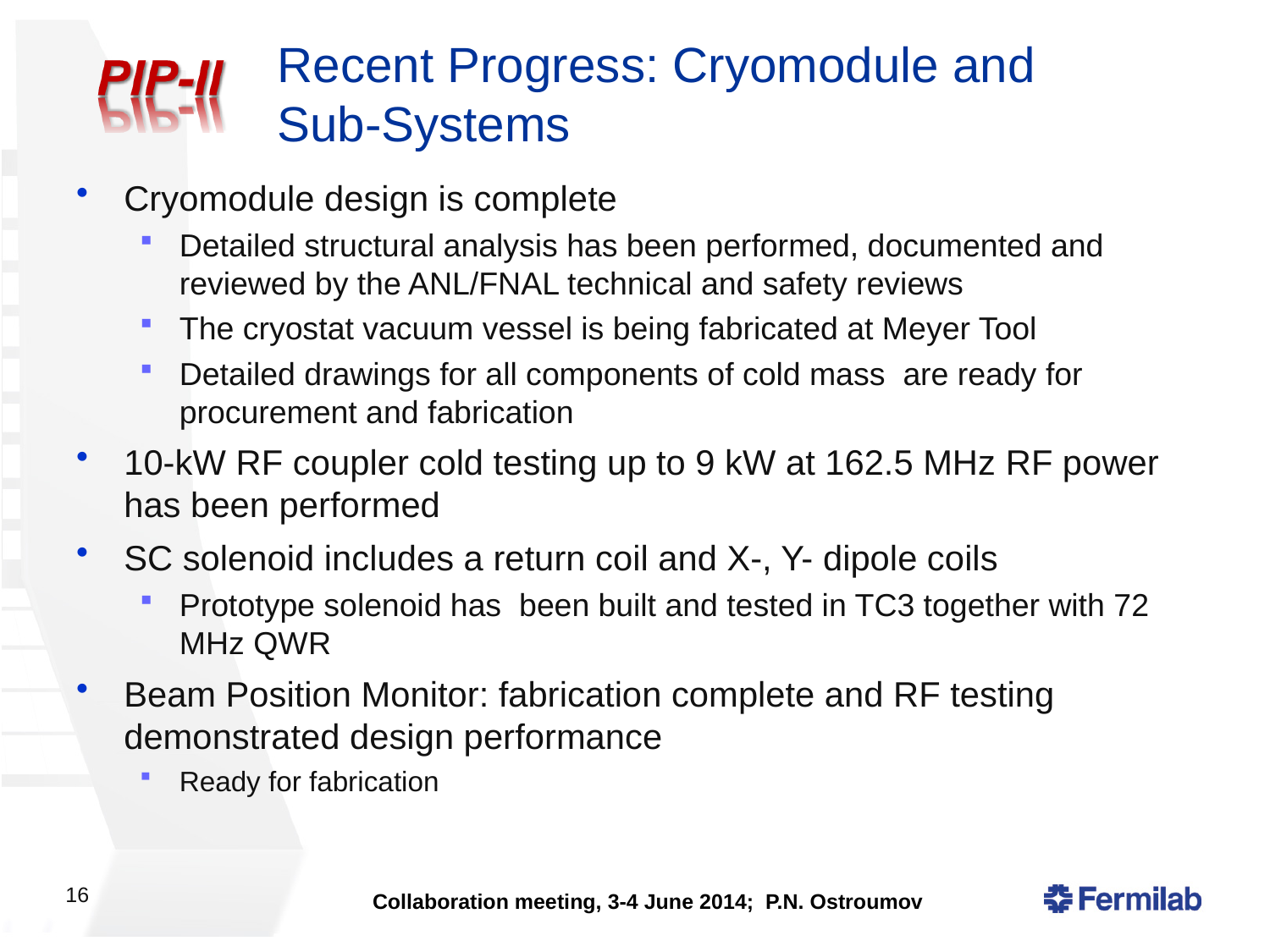

# Recent Progress: Cryomodule and Sub-Systems
Cryomodule design is complete
Detailed structural analysis has been performed, documented and reviewed by the ANL/FNAL technical and safety reviews
The cryostat vacuum vessel is being fabricated at Meyer Tool
Detailed drawings for all components of cold mass  are ready for procurement and fabrication
10-kW RF coupler cold testing up to 9 kW at 162.5 MHz RF power has been performed
SC solenoid includes a return coil and X-, Y- dipole coils
Prototype solenoid has  been built and tested in TC3 together with 72 MHz QWR
Beam Position Monitor: fabrication complete and RF testing demonstrated design performance
Ready for fabrication

16

Collaboration meeting, 3-4 June 2014;  P.N. Ostroumov